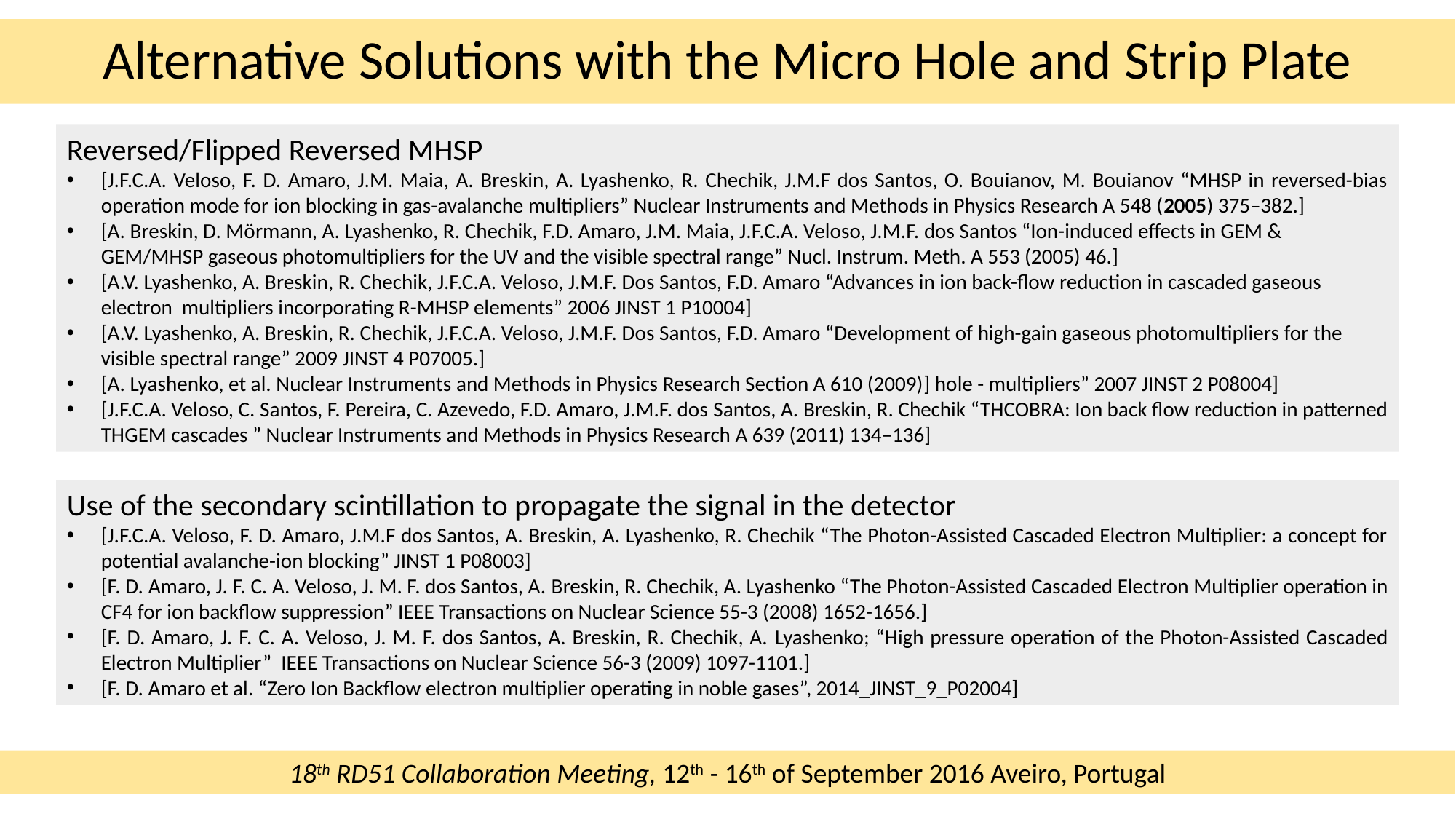

# Alternative Solutions with the Micro Hole and Strip Plate
Reversed/Flipped Reversed MHSP
[J.F.C.A. Veloso, F. D. Amaro, J.M. Maia, A. Breskin, A. Lyashenko, R. Chechik, J.M.F dos Santos, O. Bouianov, M. Bouianov “MHSP in reversed-bias operation mode for ion blocking in gas-avalanche multipliers” Nuclear Instruments and Methods in Physics Research A 548 (2005) 375–382.]
[A. Breskin, D. Mörmann, A. Lyashenko, R. Chechik, F.D. Amaro, J.M. Maia, J.F.C.A. Veloso, J.M.F. dos Santos “Ion-induced effects in GEM & GEM/MHSP gaseous photomultipliers for the UV and the visible spectral range” Nucl. Instrum. Meth. A 553 (2005) 46.]
[A.V. Lyashenko, A. Breskin, R. Chechik, J.F.C.A. Veloso, J.M.F. Dos Santos, F.D. Amaro “Advances in ion back-flow reduction in cascaded gaseous electron  multipliers incorporating R-MHSP elements” 2006 JINST 1 P10004]
[A.V. Lyashenko, A. Breskin, R. Chechik, J.F.C.A. Veloso, J.M.F. Dos Santos, F.D. Amaro “Development of high-gain gaseous photomultipliers for the visible spectral range” 2009 JINST 4 P07005.]
[A. Lyashenko, et al. Nuclear Instruments and Methods in Physics Research Section A 610 (2009)] hole - multipliers” 2007 JINST 2 P08004]
[J.F.C.A. Veloso, C. Santos, F. Pereira, C. Azevedo, F.D. Amaro, J.M.F. dos Santos, A. Breskin, R. Chechik “THCOBRA: Ion back flow reduction in patterned THGEM cascades ” Nuclear Instruments and Methods in Physics Research A 639 (2011) 134–136]
Use of the secondary scintillation to propagate the signal in the detector
[J.F.C.A. Veloso, F. D. Amaro, J.M.F dos Santos, A. Breskin, A. Lyashenko, R. Chechik “The Photon-Assisted Cascaded Electron Multiplier: a concept for potential avalanche-ion blocking” JINST 1 P08003]
[F. D. Amaro, J. F. C. A. Veloso, J. M. F. dos Santos, A. Breskin, R. Chechik, A. Lyashenko “The Photon-Assisted Cascaded Electron Multiplier operation in CF4 for ion backflow suppression” IEEE Transactions on Nuclear Science 55-3 (2008) 1652-1656.]
[F. D. Amaro, J. F. C. A. Veloso, J. M. F. dos Santos, A. Breskin, R. Chechik, A. Lyashenko; “High pressure operation of the Photon-Assisted Cascaded Electron Multiplier”  IEEE Transactions on Nuclear Science 56-3 (2009) 1097-1101.]
[F. D. Amaro et al. “Zero Ion Backflow electron multiplier operating in noble gases”, 2014_JINST_9_P02004]
18th RD51 Collaboration Meeting, 12th - 16th of September 2016 Aveiro, Portugal